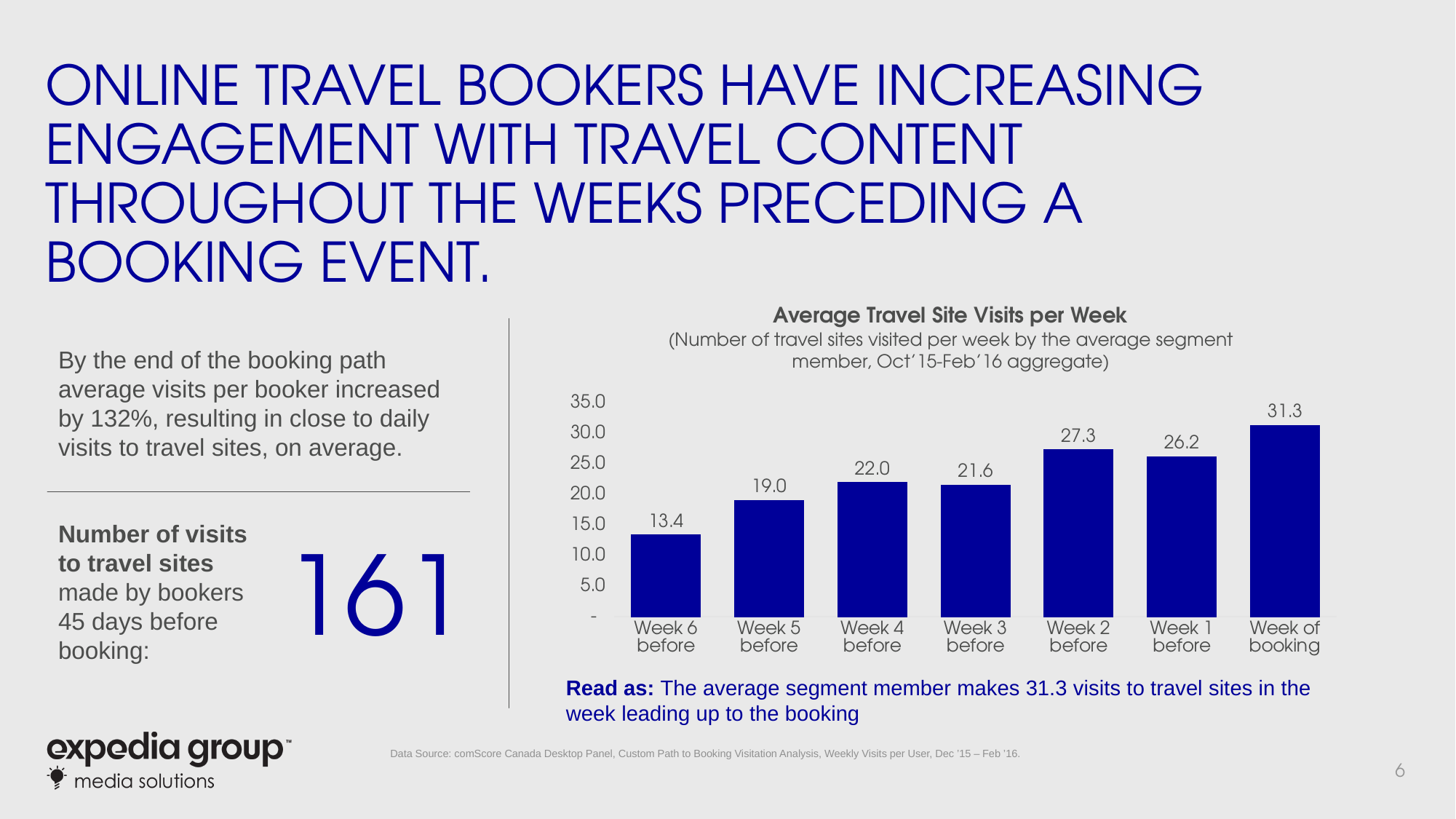

ONLINE TRAVEL BOOKERS HAVE INCREASING ENGAGEMENT WITH TRAVEL CONTENT THROUGHOUT THE WEEKS PRECEDING A BOOKING EVENT.
Average Travel Site Visits per Week
(Number of travel sites visited per week by the average segment member, Oct’15-Feb’16 aggregate)
By the end of the booking path average visits per booker increased by 132%, resulting in close to daily visits to travel sites, on average.

### Chart

| Category | Travel |
|---|---|
| Week 6 before | 13.36945812807882 |
| Week 5 before | 19.03559870550162 |
| Week 4 before | 21.95723684210526 |
| Week 3 before | 21.56172839506172 |
| Week 2 before | 27.30930930930931 |
| Week 1 before | 26.1796875 |
| Week of booking | 31.29430379746836 |
Number of visits to travel sites made by bookers  45 days before booking:
161
Read as: The average segment member makes 31.3 visits to travel sites in the week leading up to the booking
Data Source: comScore Canada Desktop Panel, Custom Path to Booking Visitation Analysis, Weekly Visits per User, Dec ’15 – Feb ’16.
6